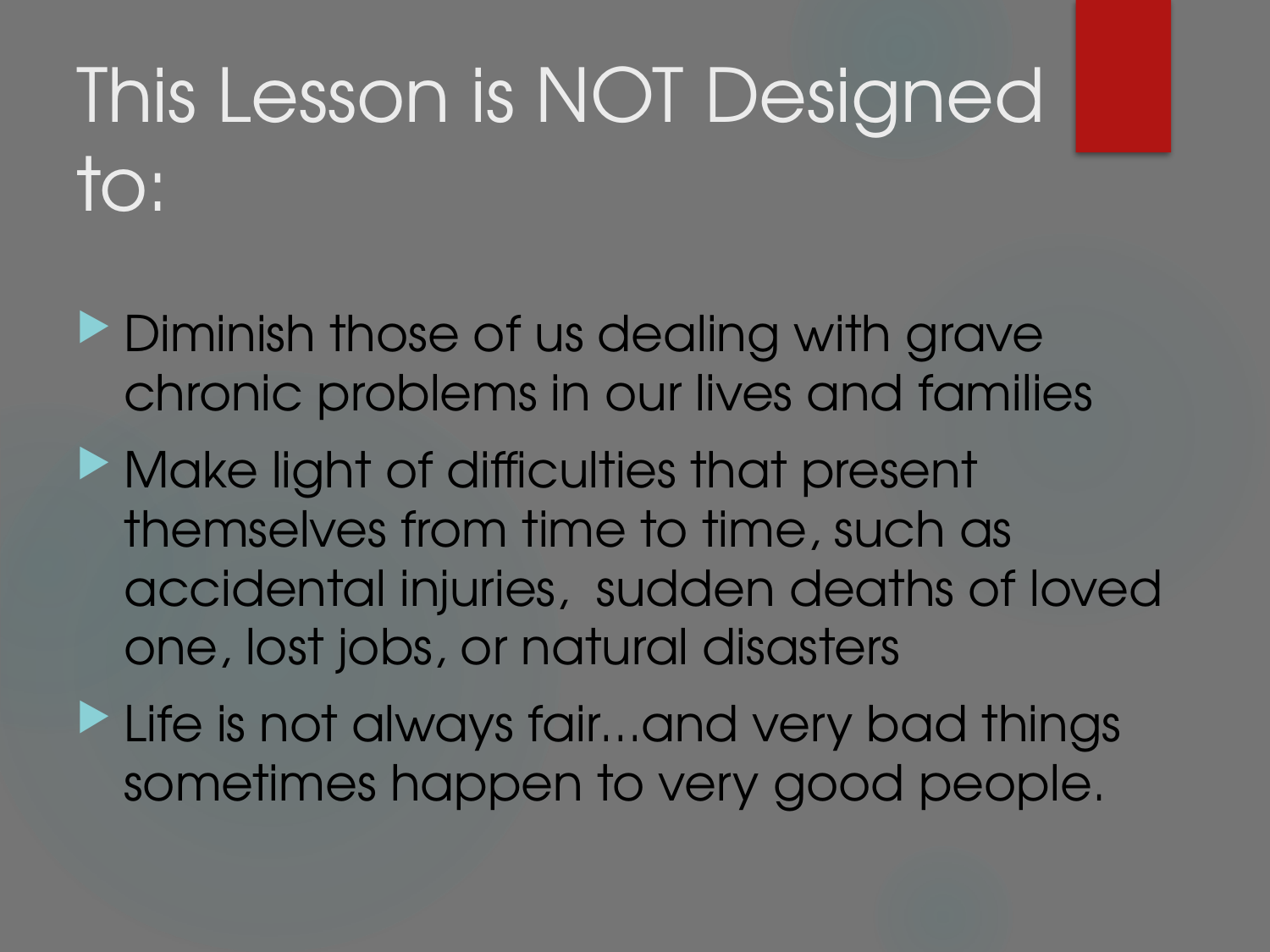

# This Lesson is NOT Designed to:
Diminish those of us dealing with grave chronic problems in our lives and families
Make light of difficulties that present themselves from time to time, such as accidental injuries,  sudden deaths of loved one, lost jobs, or natural disasters
Life is not always fair…and very bad things sometimes happen to very good people.